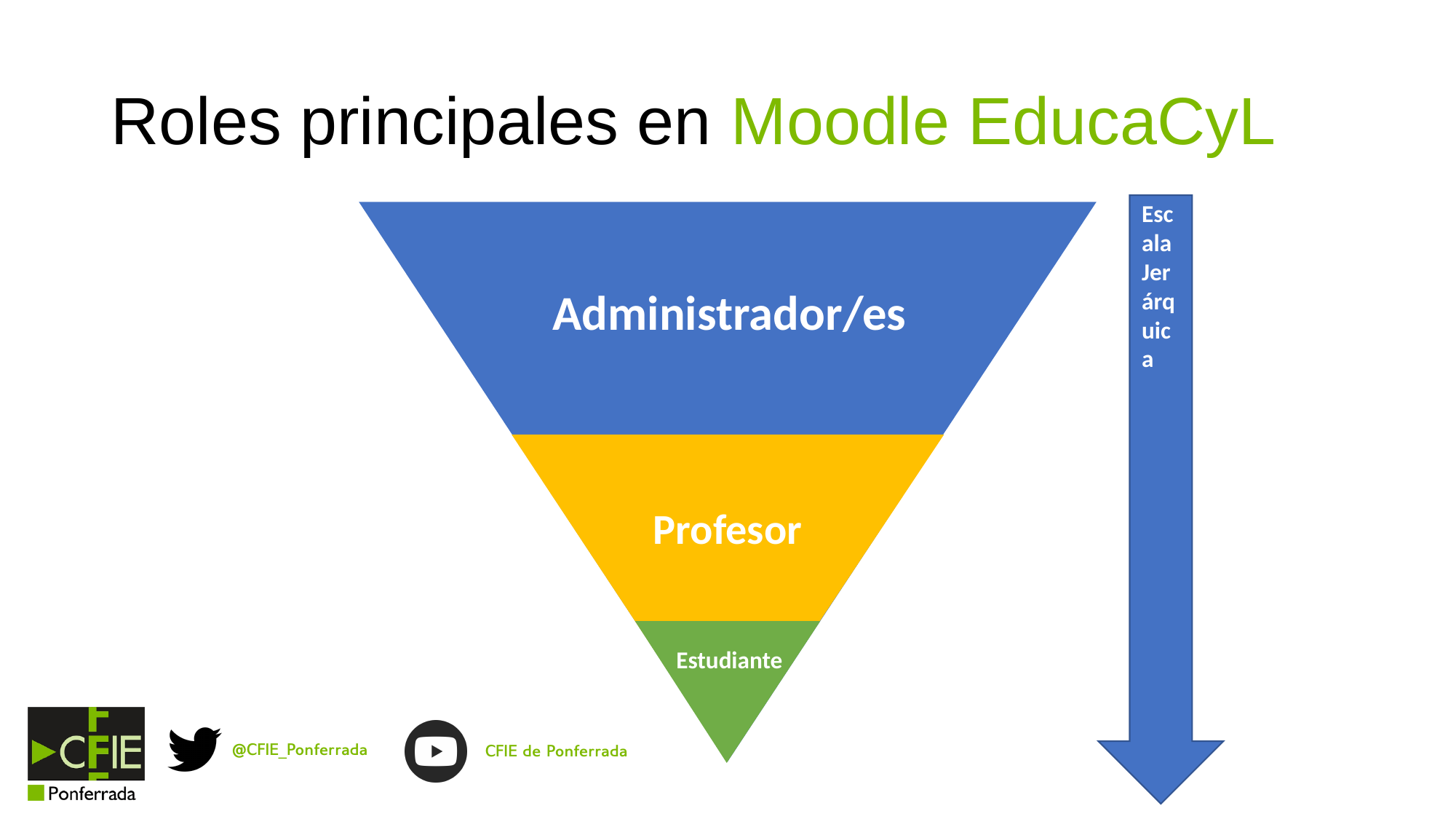

# Roles principales en Moodle EducaCyL
Escala Jerárquica

Administrador/es

Profesor

Estudiante